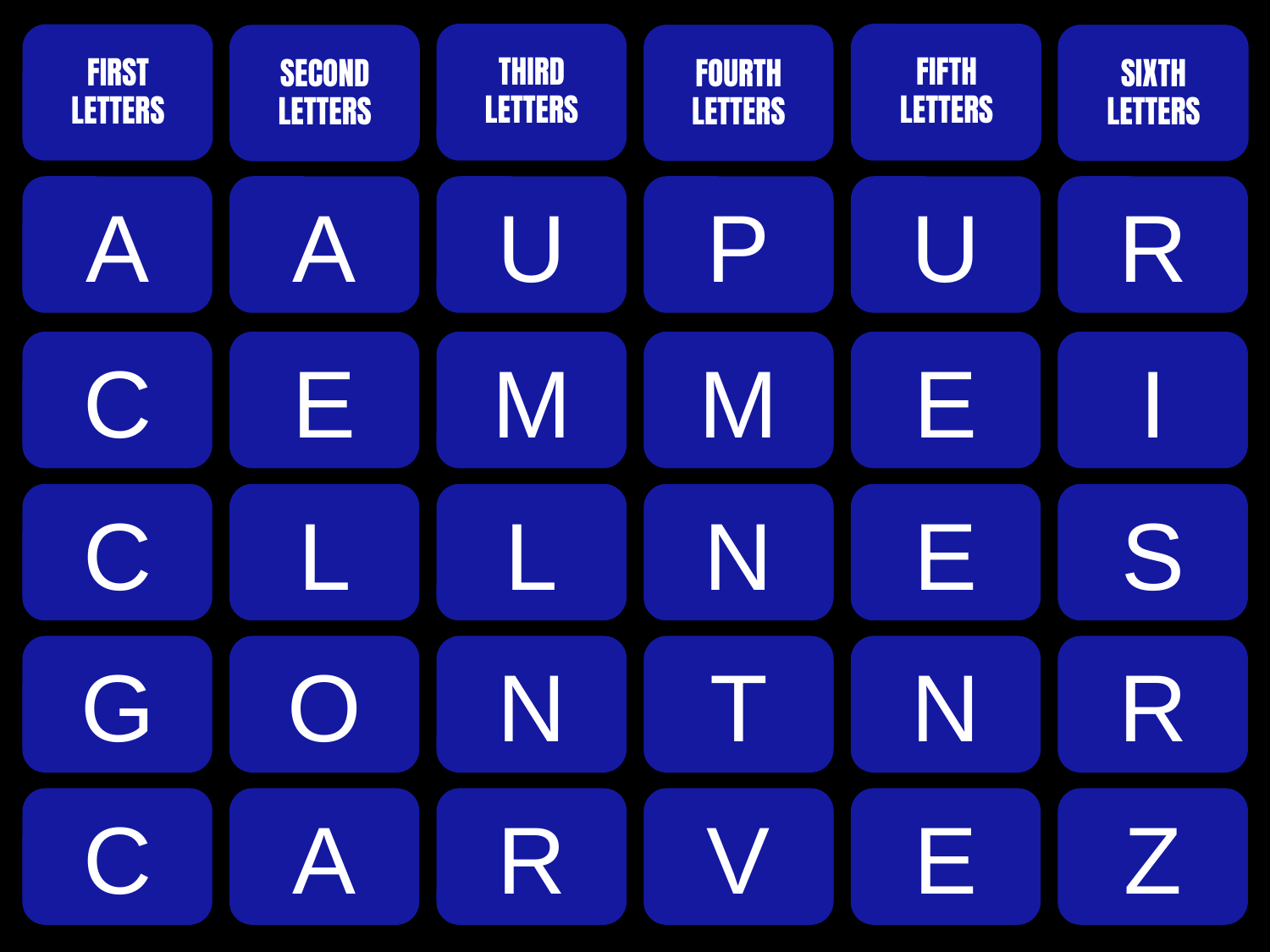

THIRD LETTERS
FIFTH LETTERS
FIRST LETTERS

FOURTH LETTERS
SIXTH LETTERS
SECOND LETTERS
A
A
U
P
U
R
$200
$200
$200
$200
$200
$200
C
E
M
M
E
I
$400
$400
$400
$400
$400
$400
C
L
L
N
E
S
$600
$600
$600
$600
$600
$600
G
O
N
T
N
R
$800
$800
$800
$800
$800
$800
C
A
R
V
E
Z
$1000
$1000
$1000
$1000
$1000
$1000